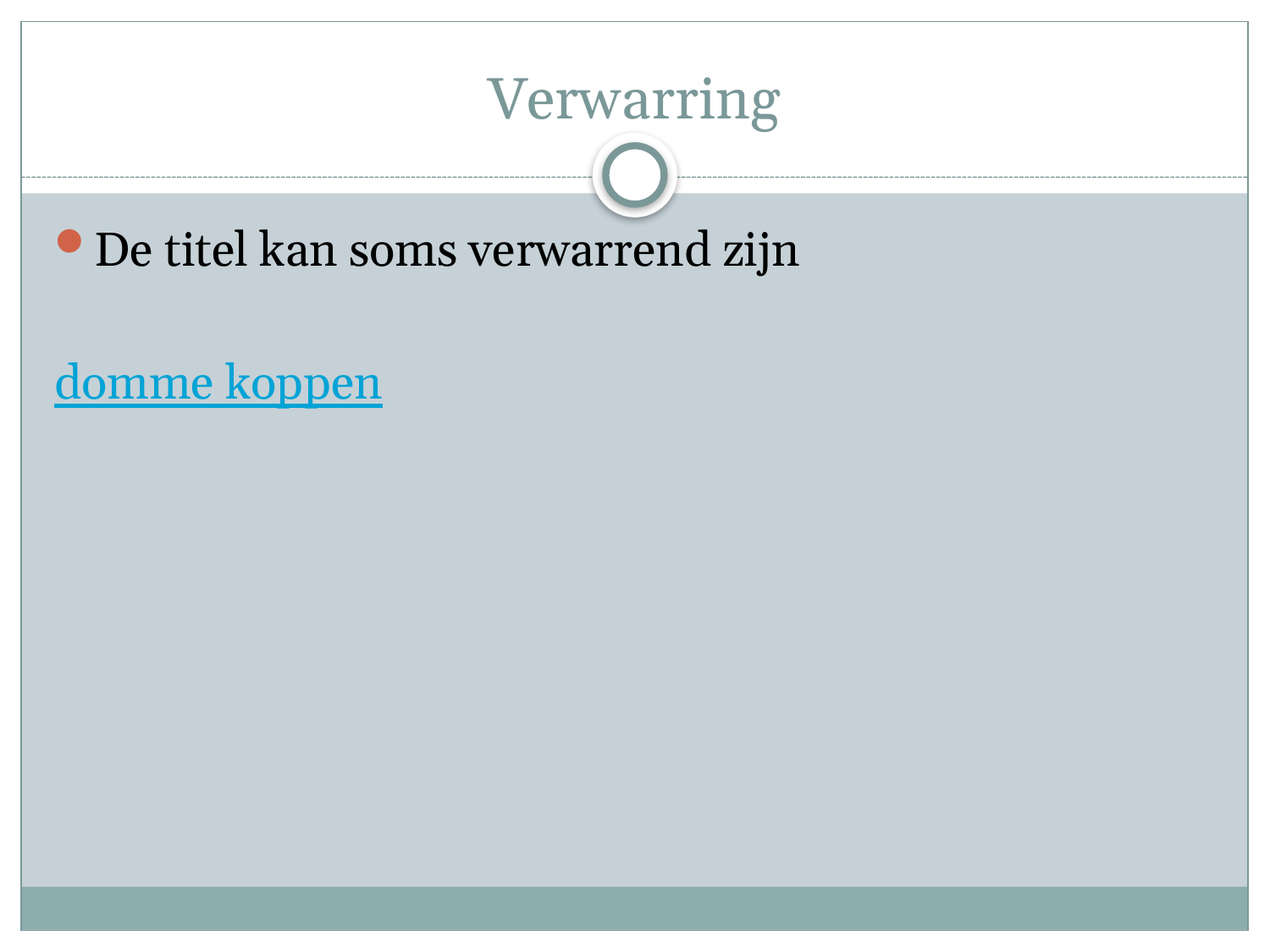

# Verwarring
De titel kan soms verwarrend zijn

domme koppen